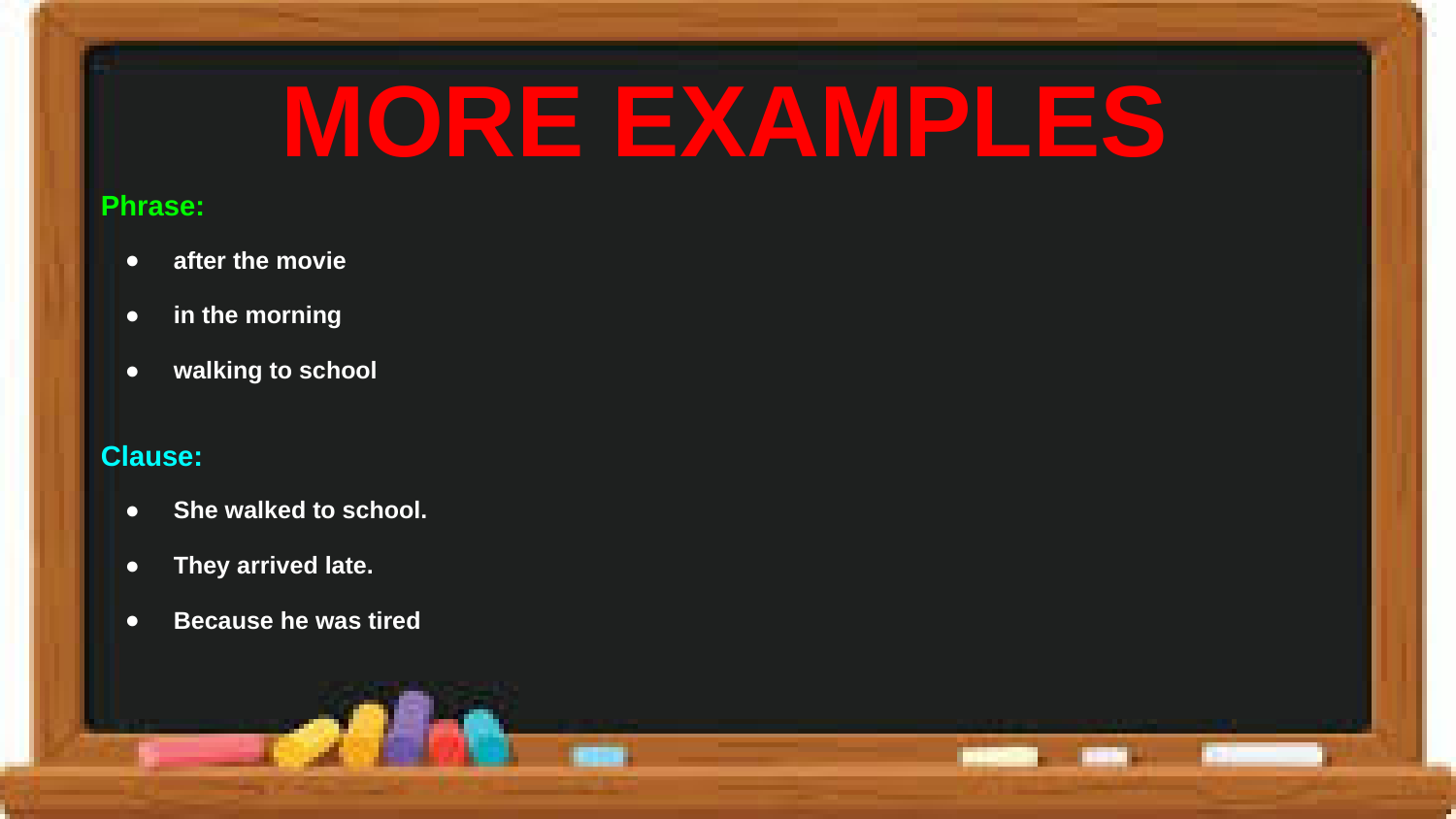

# MORE EXAMPLES
Phrase:
after the movie
in the morning
walking to school
Clause:
She walked to school.
They arrived late.
Because he was tired